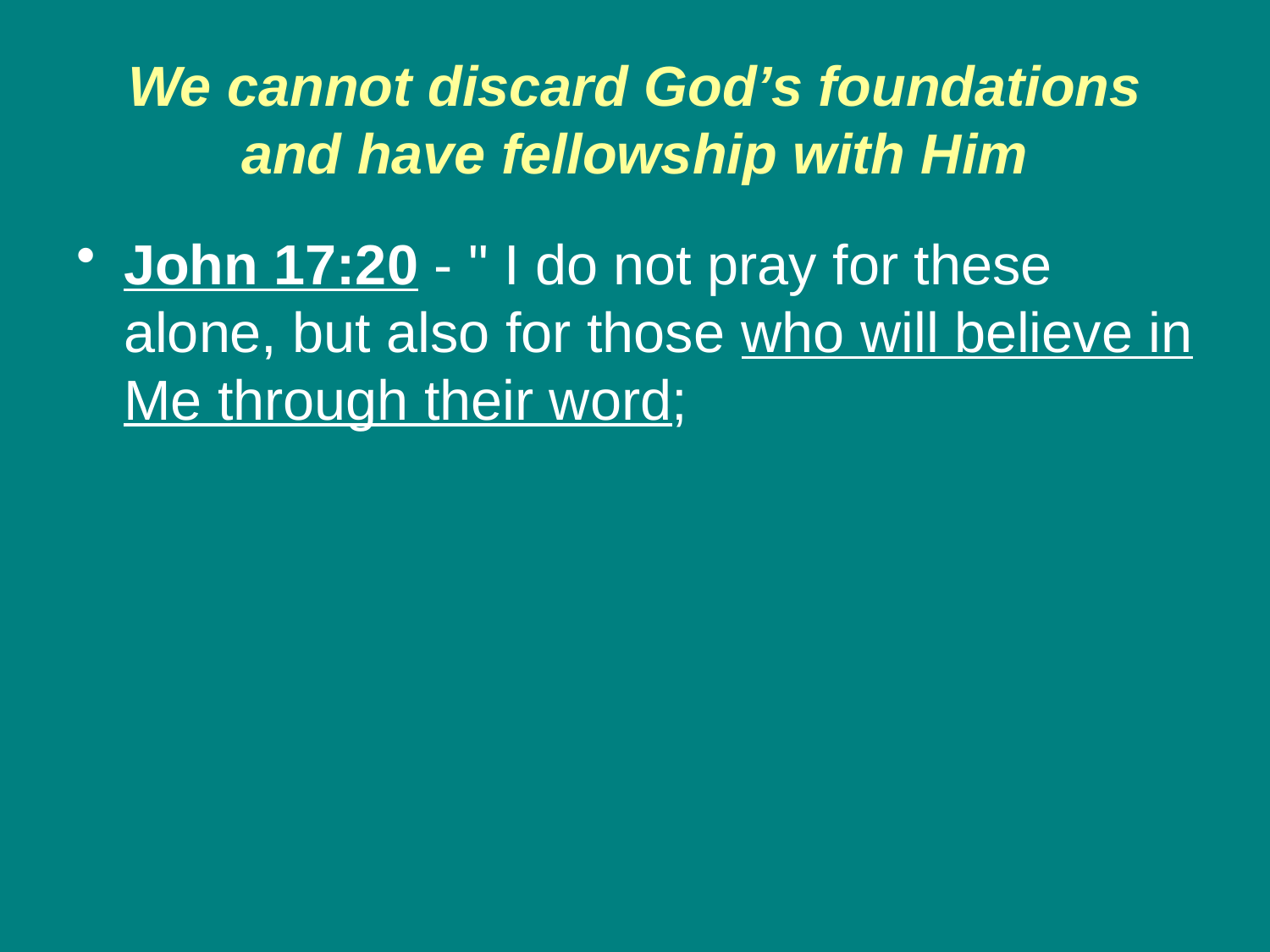

# We cannot discard God’s foundations and have fellowship with Him
John 17:20 - " I do not pray for these alone, but also for those who will believe in Me through their word;